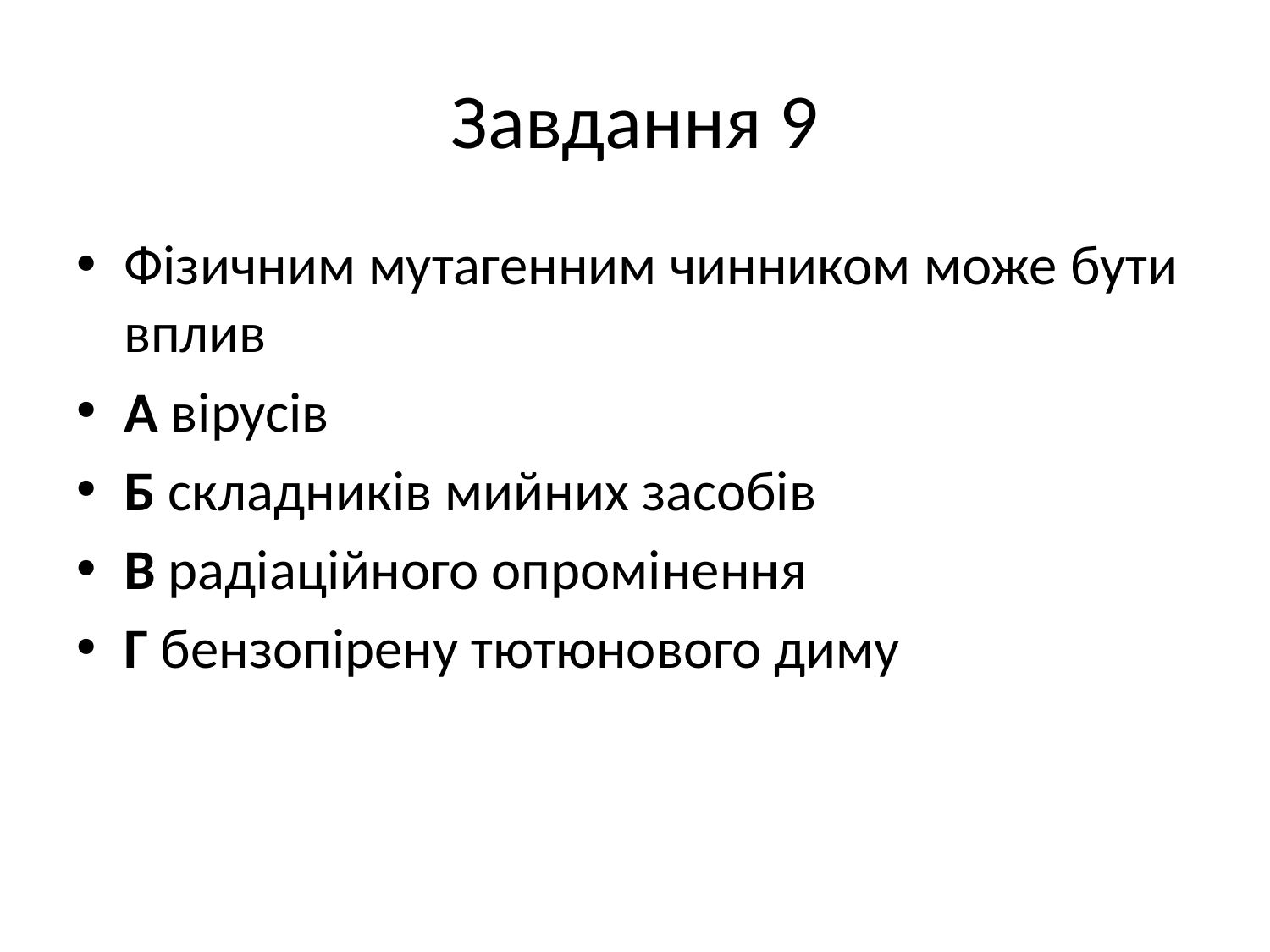

# Завдання 9
Фізичним мутагенним чинником може бути вплив
А вірусів
Б складників мийних засобів
В радіаційного опромінення
Г бензопірену тютюнового диму